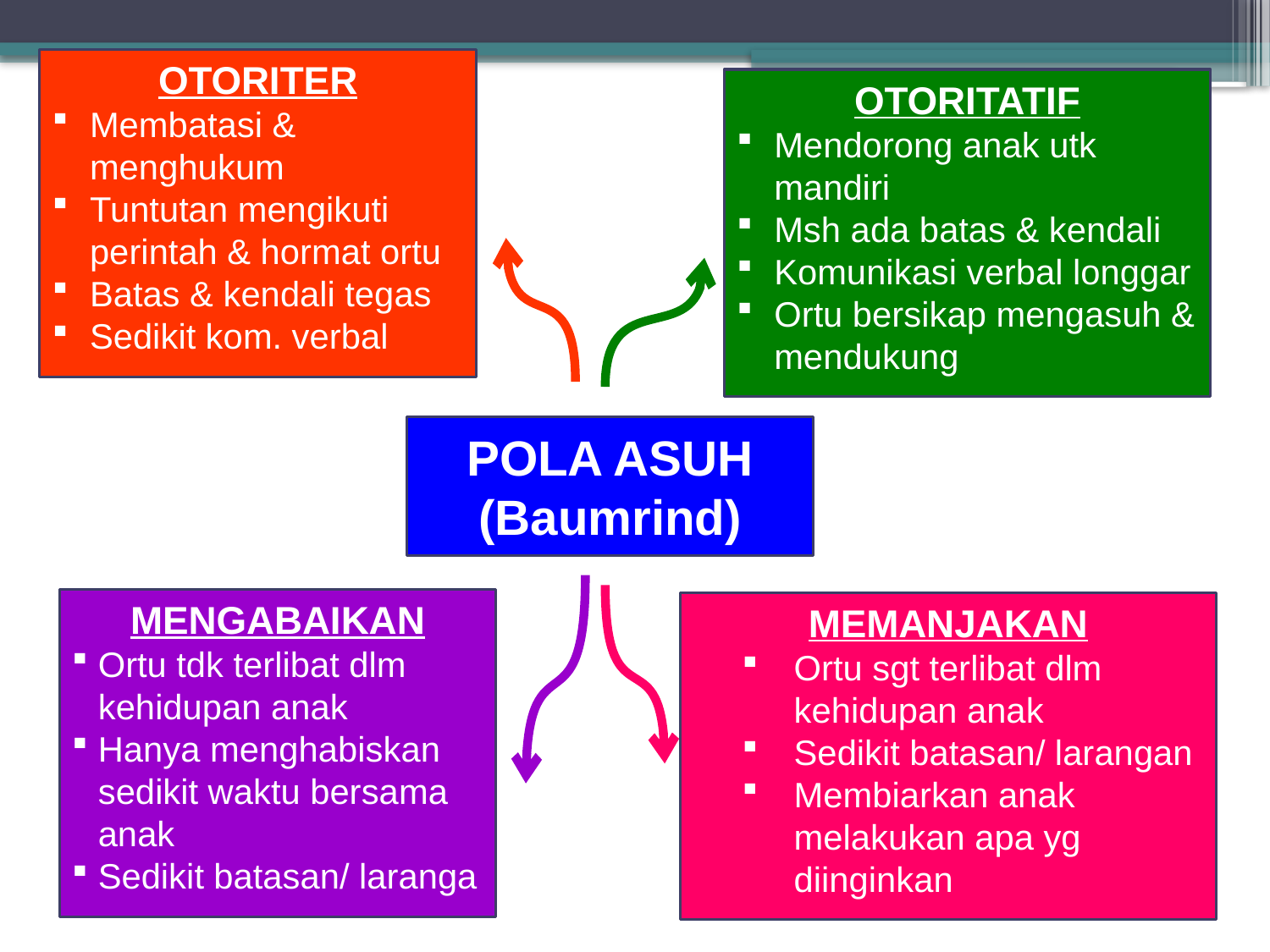

OTORITER
Membatasi & menghukum
Tuntutan mengikuti perintah & hormat ortu
Batas & kendali tegas
Sedikit kom. verbal
OTORITATIF
Mendorong anak utk mandiri
Msh ada batas & kendali
Komunikasi verbal longgar
Ortu bersikap mengasuh & mendukung
POLA ASUH
(Baumrind)
MENGABAIKAN
Ortu tdk terlibat dlm kehidupan anak
Hanya menghabiskan sedikit waktu bersama anak
Sedikit batasan/ laranga
MEMANJAKAN
Ortu sgt terlibat dlm kehidupan anak
Sedikit batasan/ larangan
Membiarkan anak melakukan apa yg diinginkan